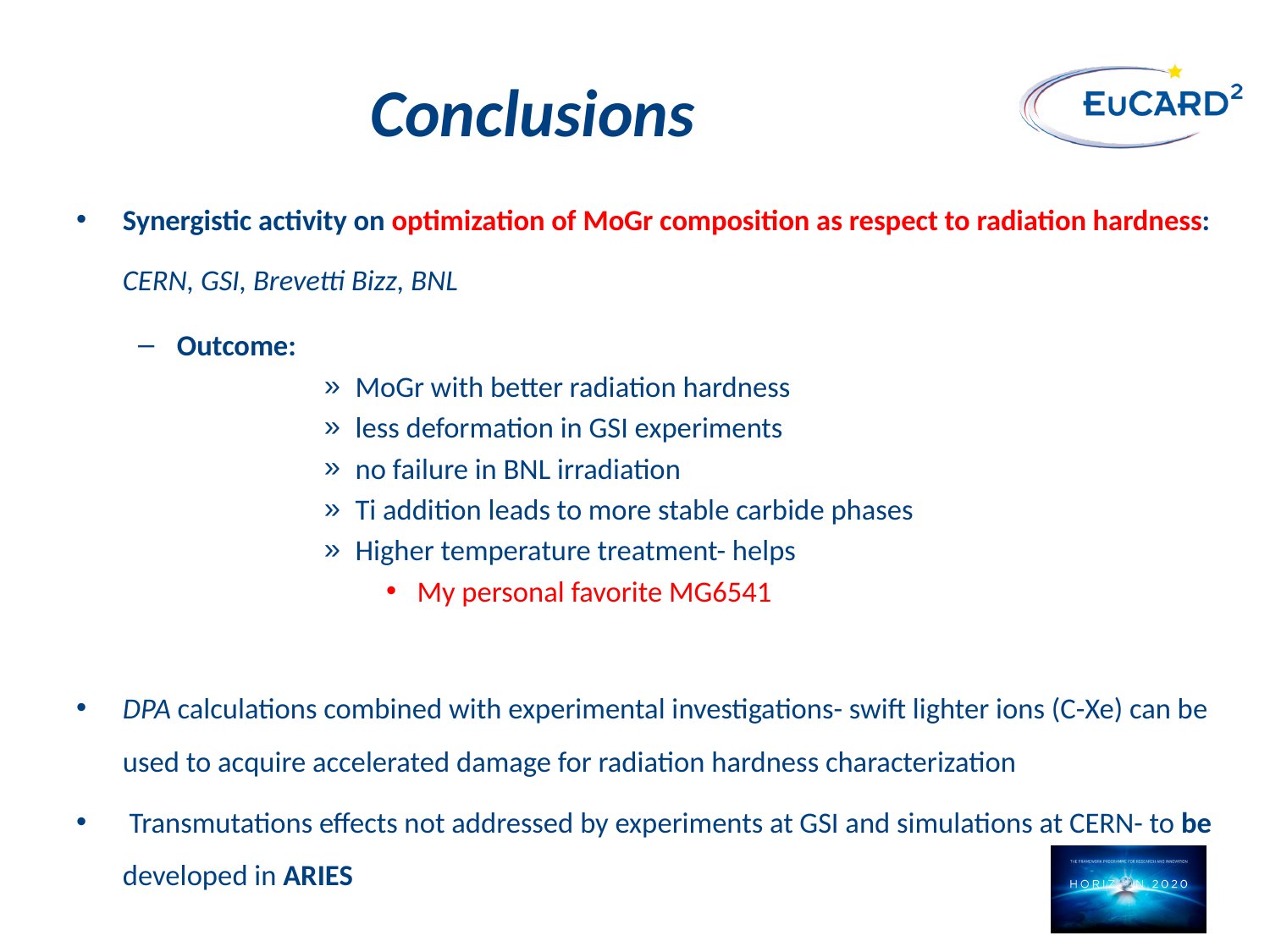

# Conclusions
Synergistic activity on optimization of MoGr composition as respect to radiation hardness: CERN, GSI, Brevetti Bizz, BNL
Outcome:
MoGr with better radiation hardness
less deformation in GSI experiments
no failure in BNL irradiation
Ti addition leads to more stable carbide phases
Higher temperature treatment- helps
My personal favorite MG6541

DPA calculations combined with experimental investigations- swift lighter ions (C-Xe) can be used to acquire accelerated damage for radiation hardness characterization
 Transmutations effects not addressed by experiments at GSI and simulations at CERN- to be developed in ARIES